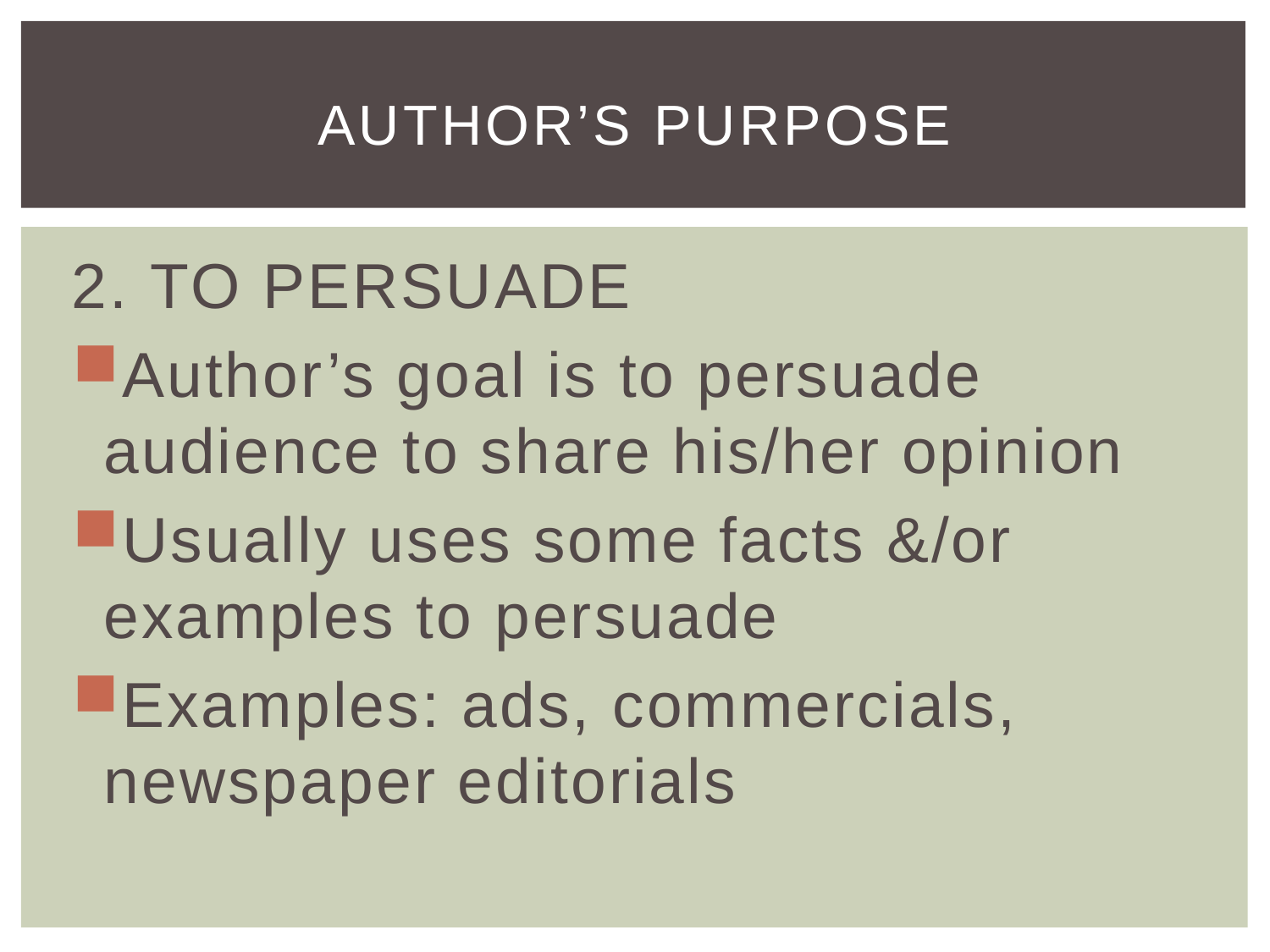

# Author’s purpose
2. TO PERSUADE
Author’s goal is to persuade audience to share his/her opinion
Usually uses some facts &/or examples to persuade
Examples: ads, commercials, newspaper editorials